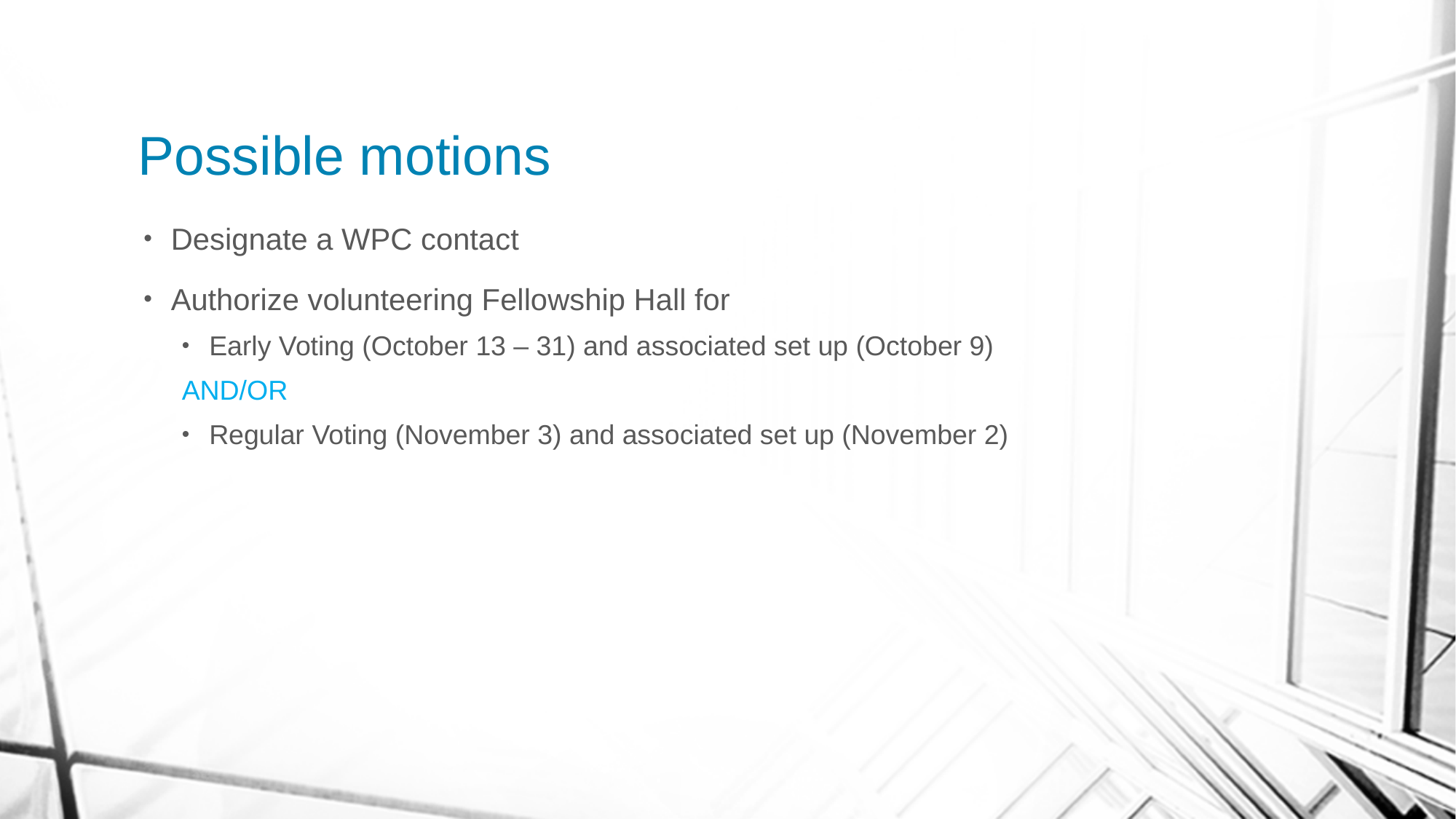

# Possible motions
Designate a WPC contact
Authorize volunteering Fellowship Hall for
Early Voting (October 13 – 31) and associated set up (October 9)
AND/OR
Regular Voting (November 3) and associated set up (November 2)